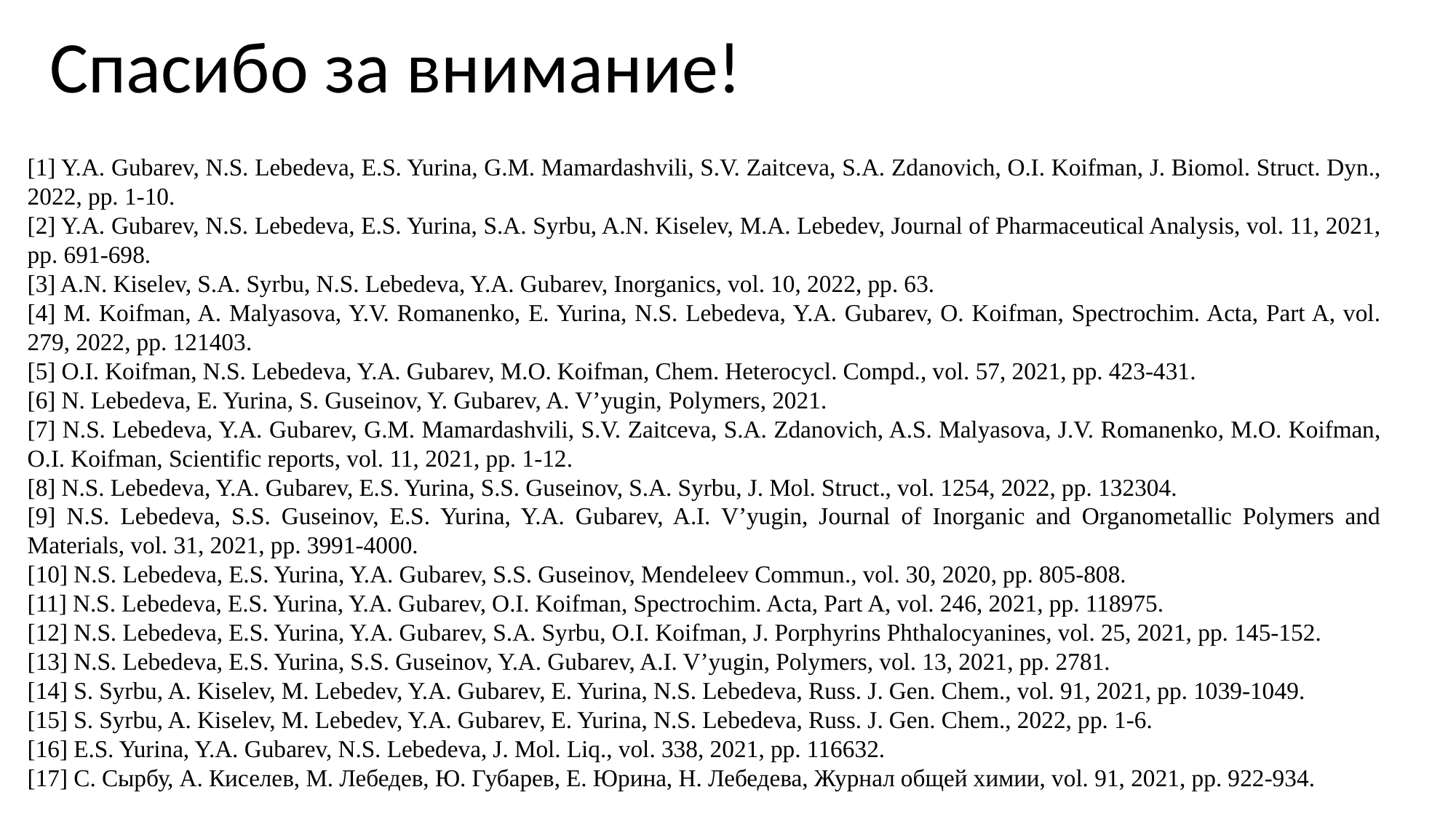

Спасибо за внимание!
[1] Y.A. Gubarev, N.S. Lebedeva, E.S. Yurina, G.M. Mamardashvili, S.V. Zaitceva, S.A. Zdanovich, O.I. Koifman, J. Biomol. Struct. Dyn., 2022, pp. 1-10.
[2] Y.A. Gubarev, N.S. Lebedeva, E.S. Yurina, S.A. Syrbu, A.N. Kiselev, M.A. Lebedev, Journal of Pharmaceutical Analysis, vol. 11, 2021, pp. 691-698.
[3] A.N. Kiselev, S.A. Syrbu, N.S. Lebedeva, Y.A. Gubarev, Inorganics, vol. 10, 2022, pp. 63.
[4] M. Koifman, A. Malyasova, Y.V. Romanenko, E. Yurina, N.S. Lebedeva, Y.A. Gubarev, O. Koifman, Spectrochim. Acta, Part A, vol. 279, 2022, pp. 121403.
[5] O.I. Koifman, N.S. Lebedeva, Y.A. Gubarev, M.O. Koifman, Chem. Heterocycl. Compd., vol. 57, 2021, pp. 423-431.
[6] N. Lebedeva, E. Yurina, S. Guseinov, Y. Gubarev, A. V’yugin, Polymers, 2021.
[7] N.S. Lebedeva, Y.A. Gubarev, G.M. Mamardashvili, S.V. Zaitceva, S.A. Zdanovich, A.S. Malyasova, J.V. Romanenko, M.O. Koifman, O.I. Koifman, Scientific reports, vol. 11, 2021, pp. 1-12.
[8] N.S. Lebedeva, Y.A. Gubarev, E.S. Yurina, S.S. Guseinov, S.A. Syrbu, J. Mol. Struct., vol. 1254, 2022, pp. 132304.
[9] N.S. Lebedeva, S.S. Guseinov, E.S. Yurina, Y.A. Gubarev, A.I. V’yugin, Journal of Inorganic and Organometallic Polymers and Materials, vol. 31, 2021, pp. 3991-4000.
[10] N.S. Lebedeva, E.S. Yurina, Y.A. Gubarev, S.S. Guseinov, Mendeleev Commun., vol. 30, 2020, pp. 805-808.
[11] N.S. Lebedeva, E.S. Yurina, Y.A. Gubarev, O.I. Koifman, Spectrochim. Acta, Part A, vol. 246, 2021, pp. 118975.
[12] N.S. Lebedeva, E.S. Yurina, Y.A. Gubarev, S.A. Syrbu, O.I. Koifman, J. Porphyrins Phthalocyanines, vol. 25, 2021, pp. 145-152.
[13] N.S. Lebedeva, E.S. Yurina, S.S. Guseinov, Y.A. Gubarev, A.I. V’yugin, Polymers, vol. 13, 2021, pp. 2781.
[14] S. Syrbu, A. Kiselev, M. Lebedev, Y.A. Gubarev, E. Yurina, N.S. Lebedeva, Russ. J. Gen. Chem., vol. 91, 2021, pp. 1039-1049.
[15] S. Syrbu, A. Kiselev, M. Lebedev, Y.A. Gubarev, E. Yurina, N.S. Lebedeva, Russ. J. Gen. Chem., 2022, pp. 1-6.
[16] E.S. Yurina, Y.A. Gubarev, N.S. Lebedeva, J. Mol. Liq., vol. 338, 2021, pp. 116632.
[17] С. Сырбу, А. Киселев, М. Лебедев, Ю. Губарев, Е. Юрина, Н. Лебедева, Журнал общей химии, vol. 91, 2021, pp. 922-934.